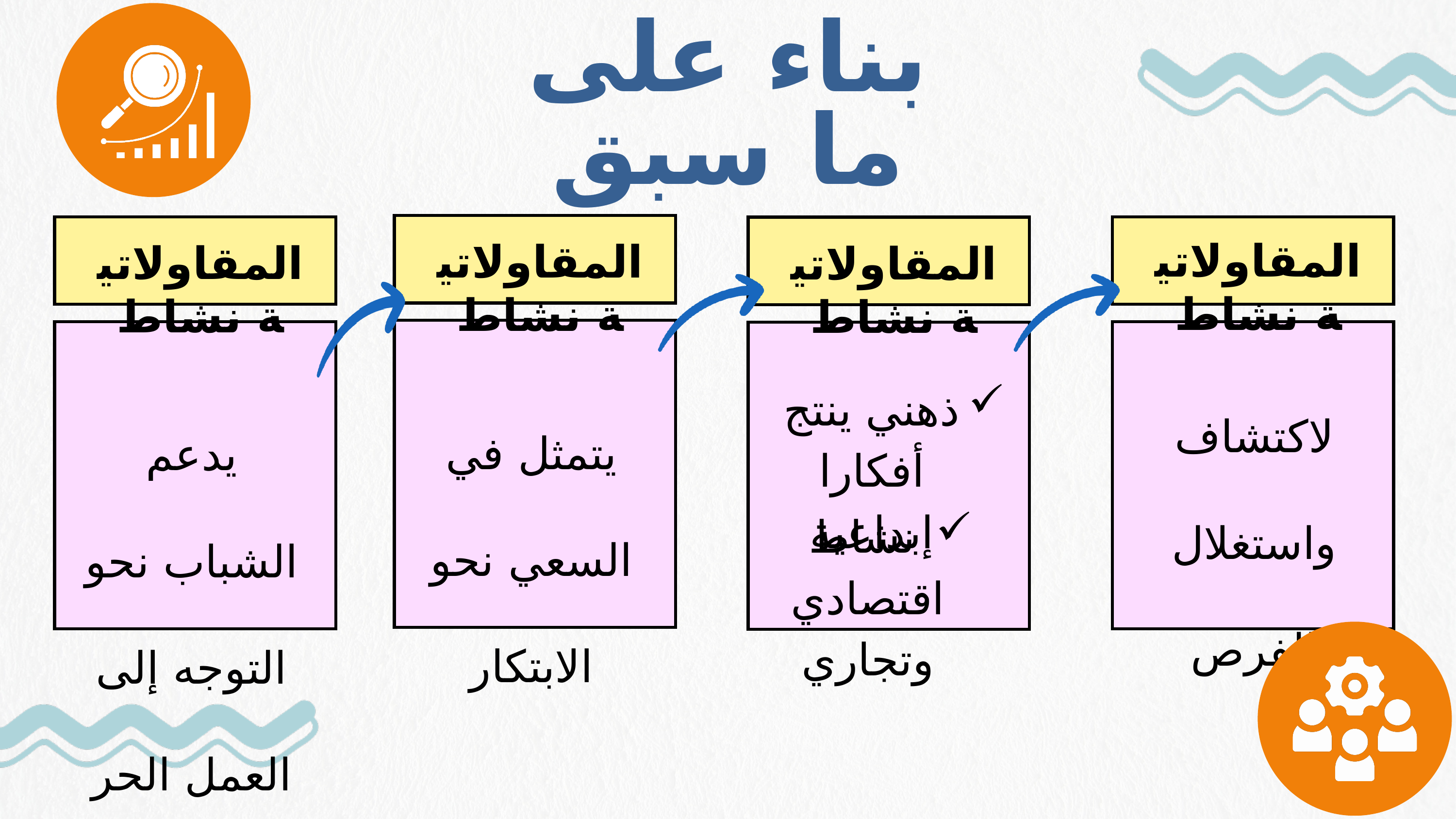

بناء على ما سبق

المقاولاتية نشاط
المقاولاتية نشاط
المقاولاتية نشاط
المقاولاتية نشاط

لاكتشاف واستغلال الفرص
يتمثل في السعي نحو الابتكار
يدعم الشباب نحو التوجه إلى العمل الحر
ذهني ينتج أفكارا إبداعية
 نشاط اقتصادي وتجاري